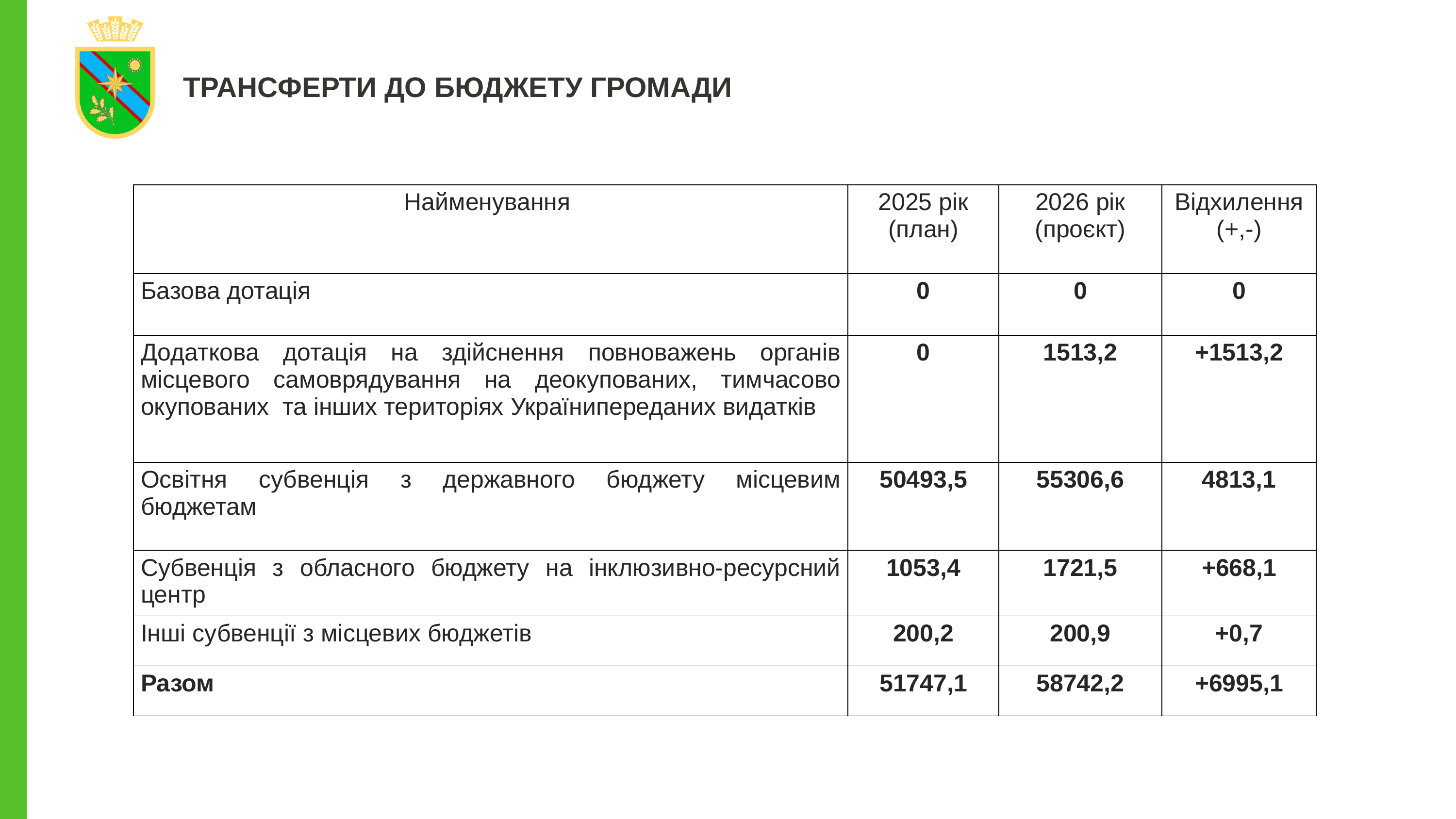

ТРАНСФЕРТИ ДО БЮДЖЕТУ ГРОМАДИ
| Найменування | 2025 рік (план) | 2026 рік (проєкт) | Відхилення (+,-) |
| --- | --- | --- | --- |
| Базова дотація | 0 | 0 | 0 |
| Додаткова дотація на здійснення повноважень органів місцевого самоврядування на деокупованих, тимчасово окупованих та інших територіях Українипереданих видатків | 0 | 1513,2 | +1513,2 |
| Освітня субвенція з державного бюджету місцевим бюджетам | 50493,5 | 55306,6 | 4813,1 |
| Субвенція з обласного бюджету на інклюзивно-ресурсний центр | 1053,4 | 1721,5 | +668,1 |
| Інші субвенції з місцевих бюджетів | 200,2 | 200,9 | +0,7 |
| Разом | 51747,1 | 58742,2 | +6995,1 |